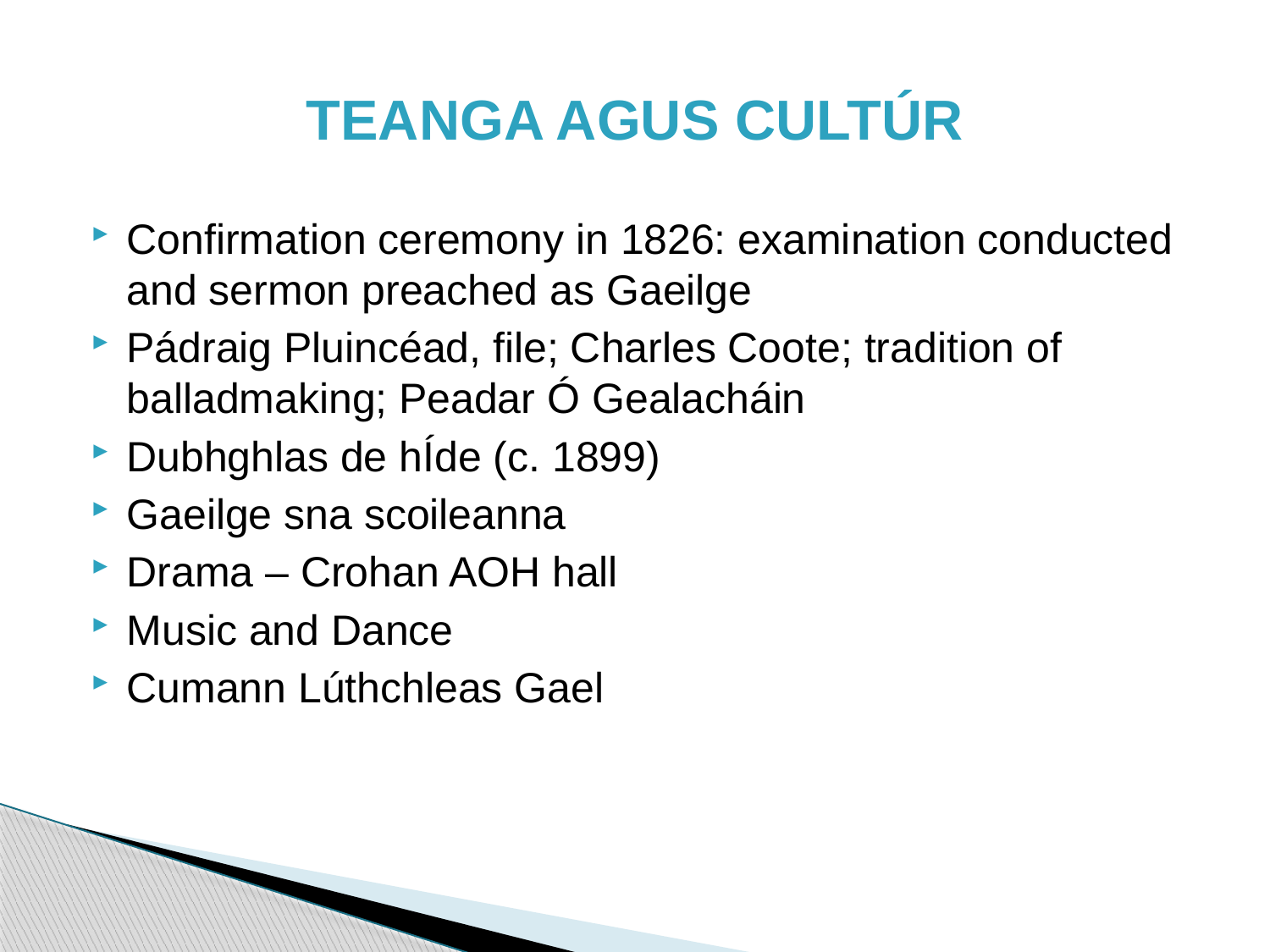

# TEANGA AGUS CULTÚR
Confirmation ceremony in 1826: examination conducted and sermon preached as Gaeilge
Pádraig Pluincéad, file; Charles Coote; tradition of balladmaking; Peadar Ó Gealacháin
Dubhghlas de hÍde (c. 1899)
Gaeilge sna scoileanna
Drama – Crohan AOH hall
Music and Dance
Cumann Lúthchleas Gael